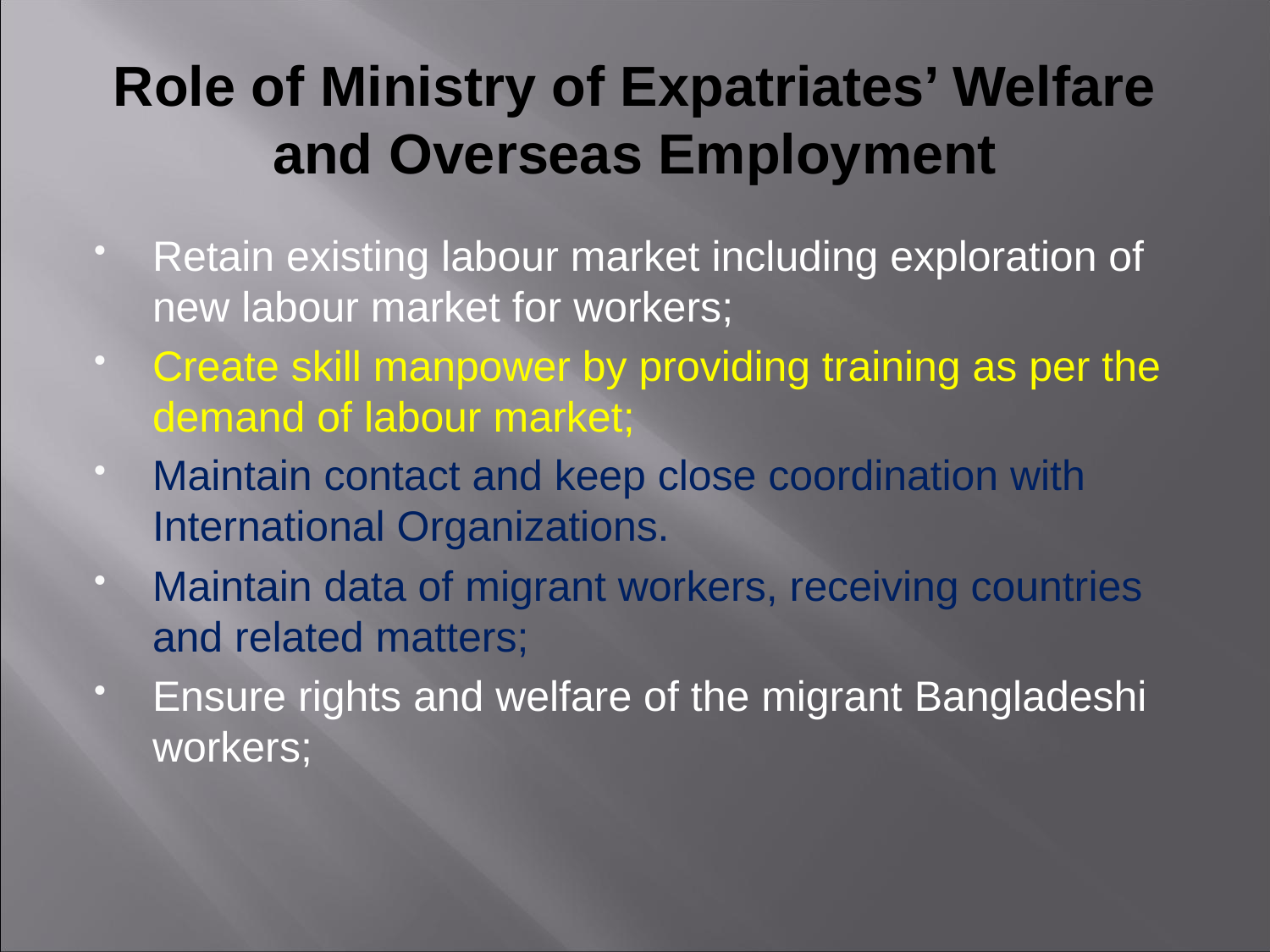

# Role of Ministry of Expatriates’ Welfare and Overseas Employment
Retain existing labour market including exploration of new labour market for workers;
Create skill manpower by providing training as per the demand of labour market;
Maintain contact and keep close coordination with International Organizations.
Maintain data of migrant workers, receiving countries and related matters;
Ensure rights and welfare of the migrant Bangladeshi workers;